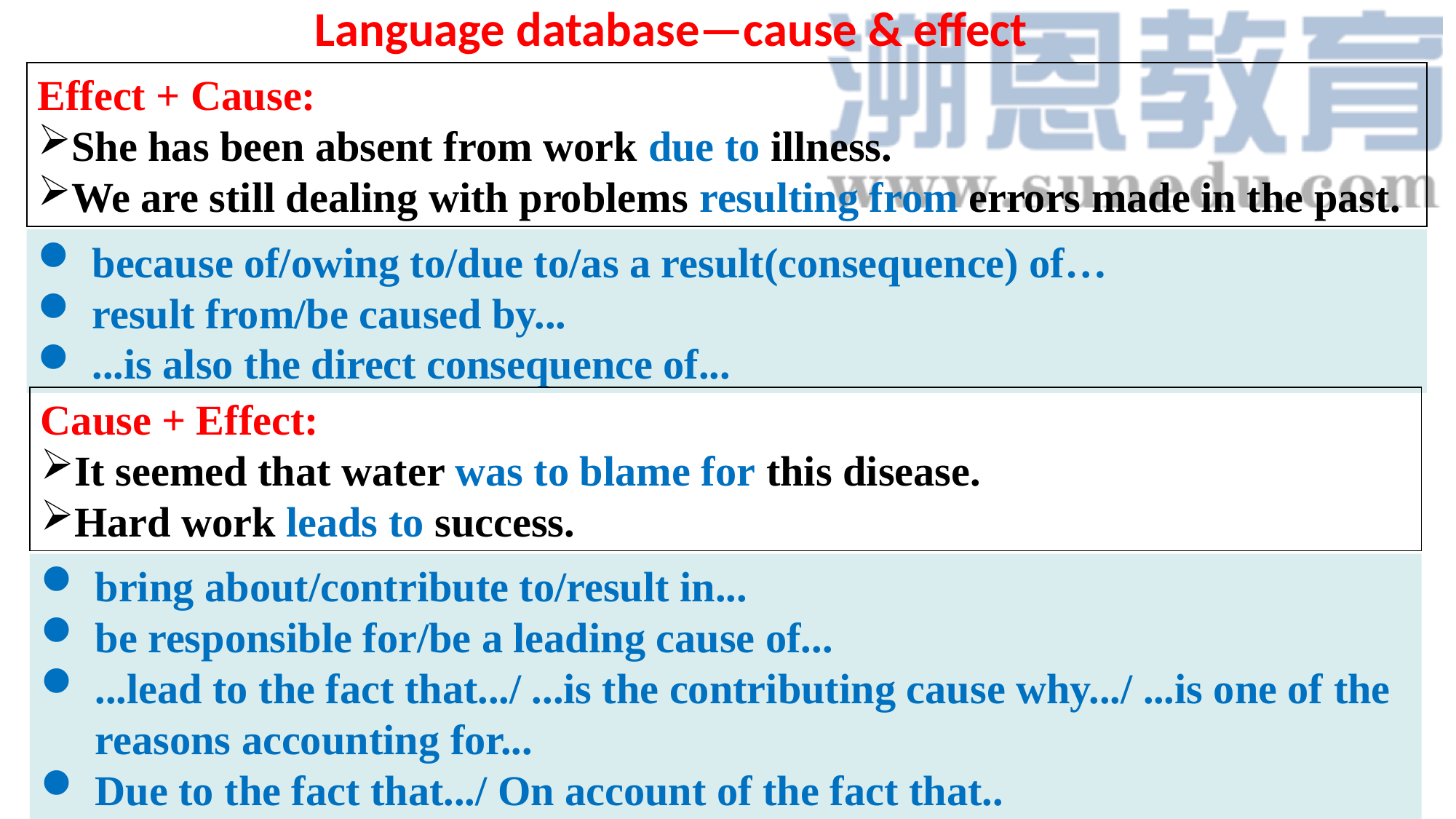

Language database—cause & effect
Effect + Cause:
She has been absent from work due to illness.
We are still dealing with problems resulting from errors made in the past.
because of/owing to/due to/as a result(consequence) of…
result from/be caused by...
...is also the direct consequence of...
Cause + Effect:
It seemed that water was to blame for this disease.
Hard work leads to success.
bring about/contribute to/result in...
be responsible for/be a leading cause of...
...lead to the fact that.../ ...is the contributing cause why.../ ...is one of the reasons accounting for...
Due to the fact that.../ On account of the fact that..